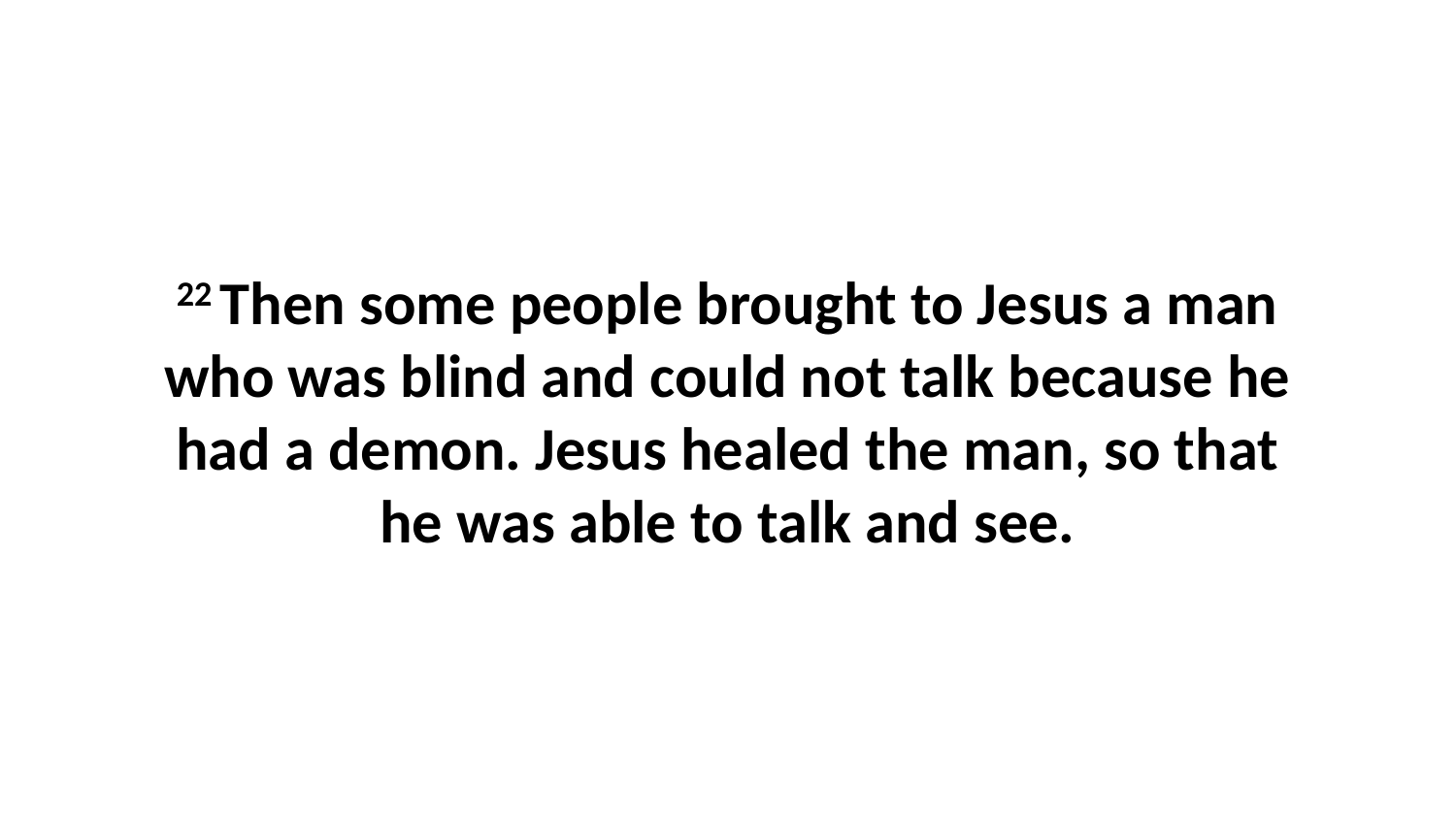

22 Then some people brought to Jesus a man who was blind and could not talk because he had a demon. Jesus healed the man, so that he was able to talk and see.